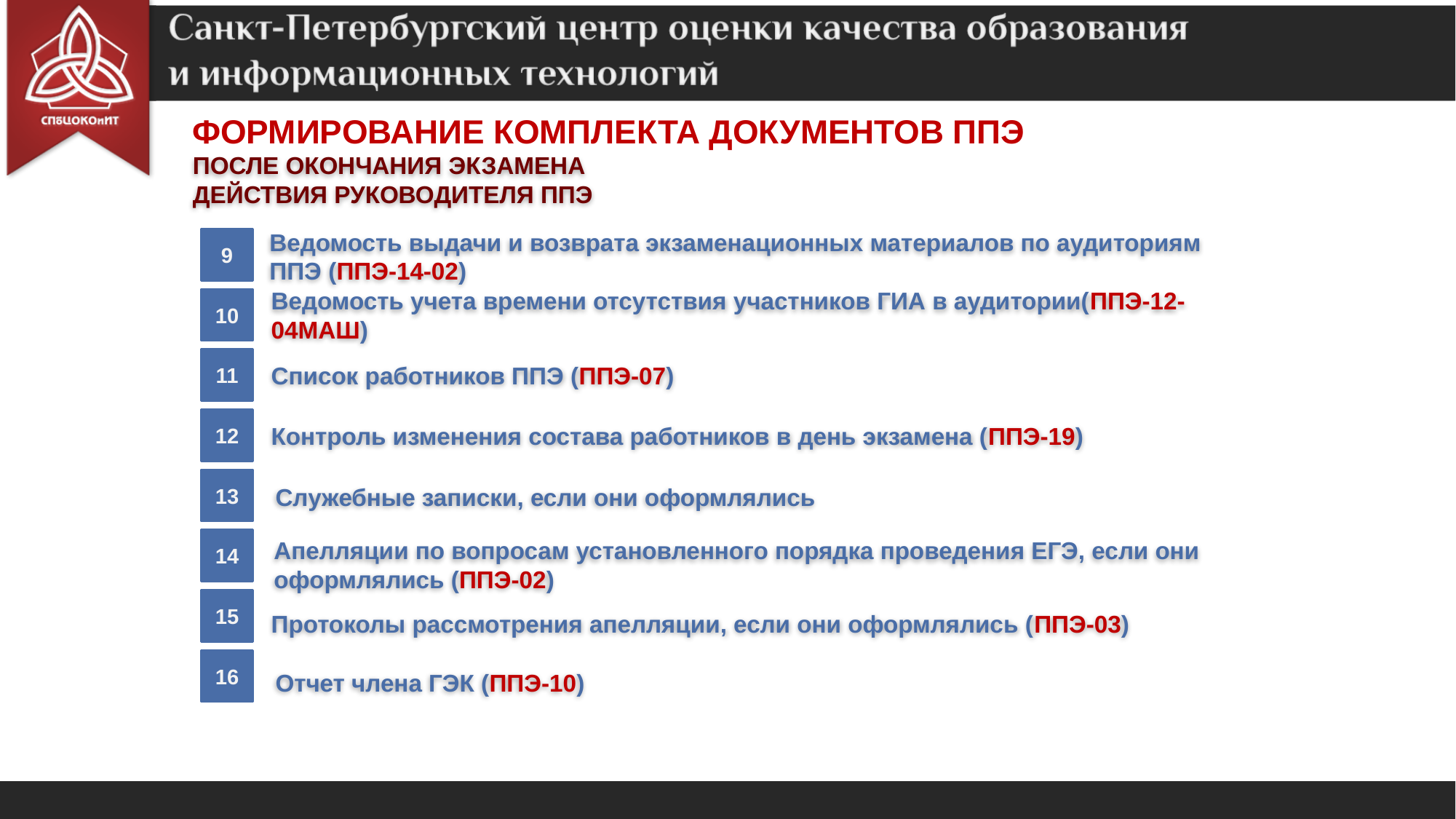

Формирование комплекта документов ППЭ
После окончания экзамена
Действия руководителя ППЭ
9
Ведомость выдачи и возврата экзаменационных материалов по аудиториям ППЭ (ППЭ-14-02)
10
Ведомость учета времени отсутствия участников ГИА в аудитории(ППЭ-12-04МАШ)
11
Список работников ППЭ (ППЭ-07)
12
Контроль изменения состава работников в день экзамена (ППЭ-19)
13
Служебные записки, если они оформлялись
14
Апелляции по вопросам установленного порядка проведения ЕГЭ, если они оформлялись (ППЭ-02)
15
Протоколы рассмотрения апелляции, если они оформлялись (ППЭ-03)
16
Отчет члена ГЭК (ППЭ-10)